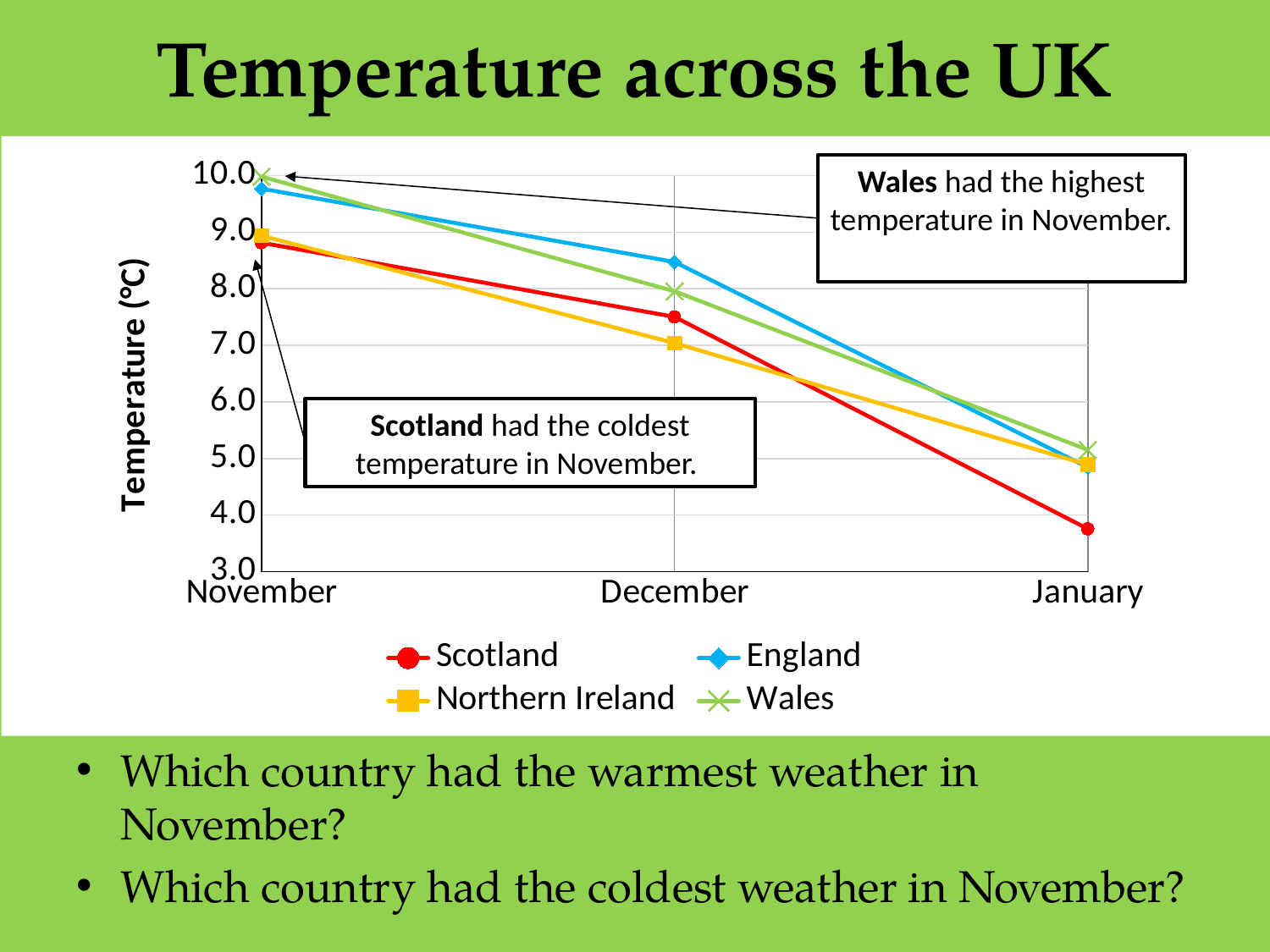

# Temperature across the UK

### Chart

| Category | Scotland | England | Northern Ireland | Wales |
|---|---|---|---|---|
| November | 8.814655172413792 | 9.769387755102041 | 8.9375 | 9.982894736842107 |
| December | 7.502564102564103 | 8.473099415204677 | 7.039999999999999 | 7.955319148936169 |
| January | 3.7566666666666664 | 4.844444444444443 | 4.89 | 5.152696078431373 |
Wales had the highest temperature in November.
Scotland had the coldest temperature in November.
Which country had the warmest weather in November?
Which country had the coldest weather in November?